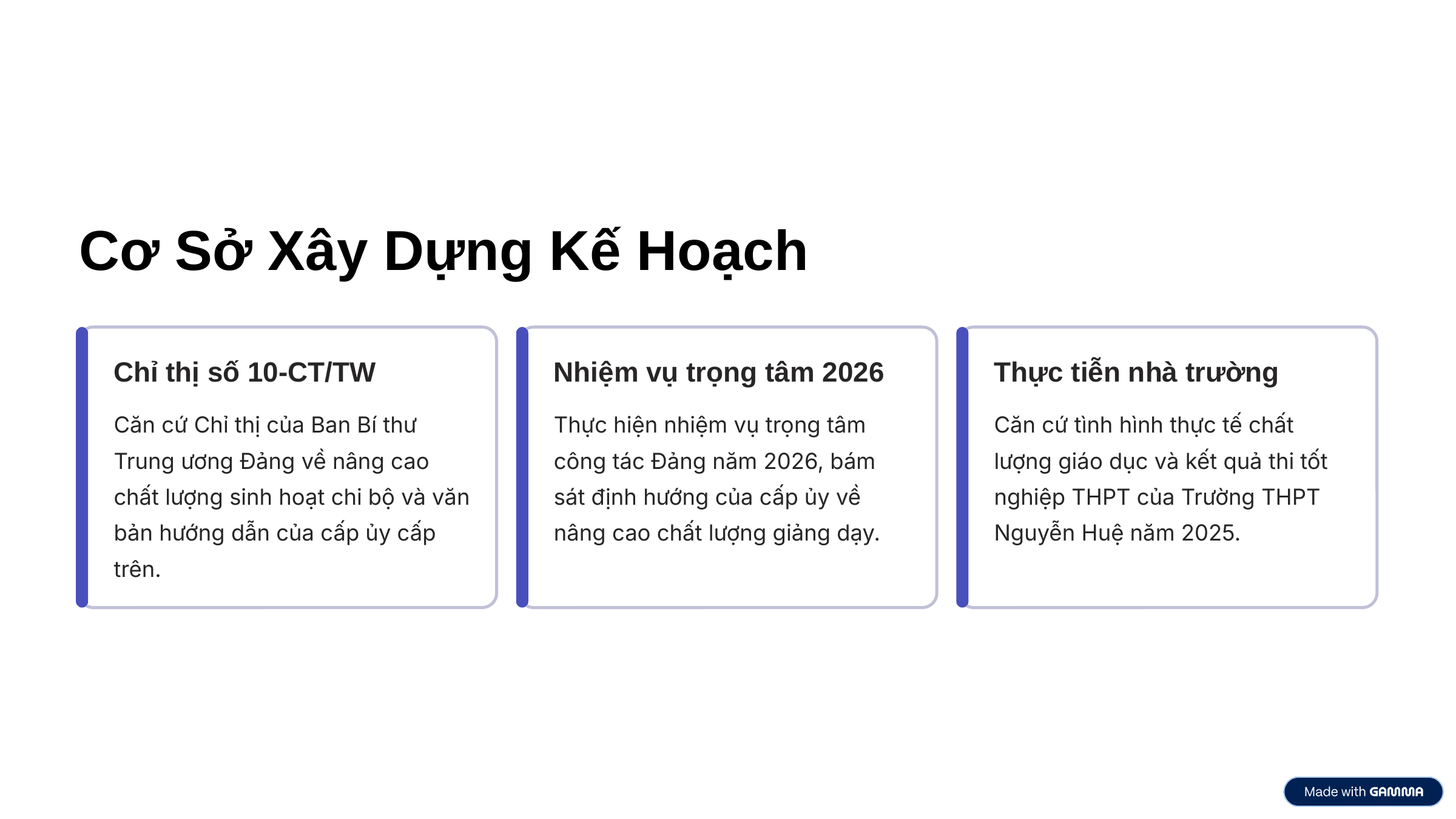

Cơ Sở Xây Dựng Kế Hoạch

Chỉ thị số 10-CT/TW
Nhiệm vụ trọng tâm 2026
Thực tiễn nhà trường
Căn cứ Chỉ thị của Ban Bí thư Trung ương Đảng về nâng cao chất lượng sinh hoạt chi bộ và văn bản hướng dẫn của cấp ủy cấp trên.
Thực hiện nhiệm vụ trọng tâm công tác Đảng năm 2026, bám sát định hướng của cấp ủy về nâng cao chất lượng giảng dạy.
Căn cứ tình hình thực tế chất lượng giáo dục và kết quả thi tốt nghiệp THPT của Trường THPT Nguyễn Huệ năm 2025.